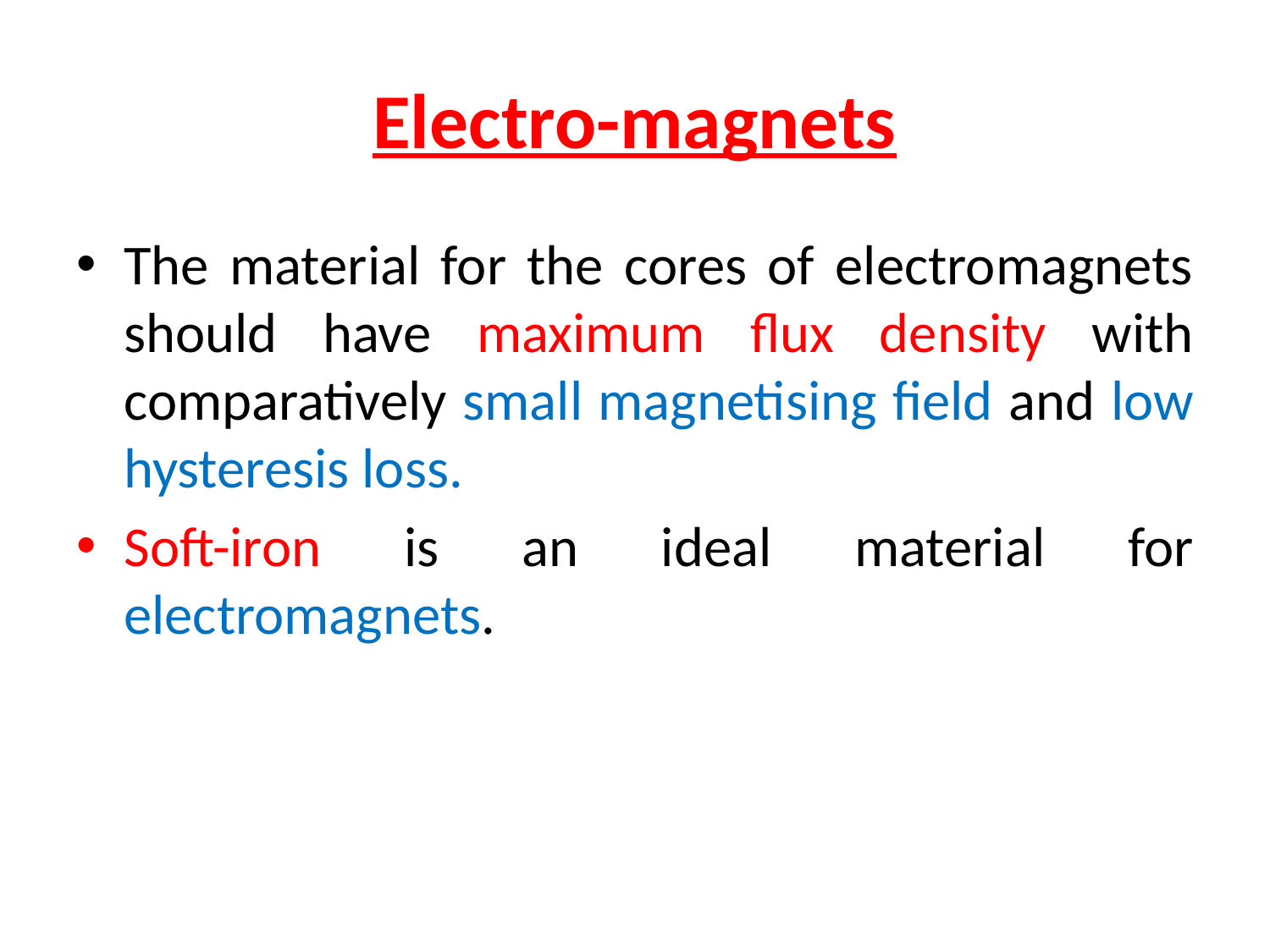

# Electro-magnets
The material for the cores of electromagnets should have maximum flux density with comparatively small magnetising field and low hysteresis loss.
Soft-iron is an ideal material for electromagnets.